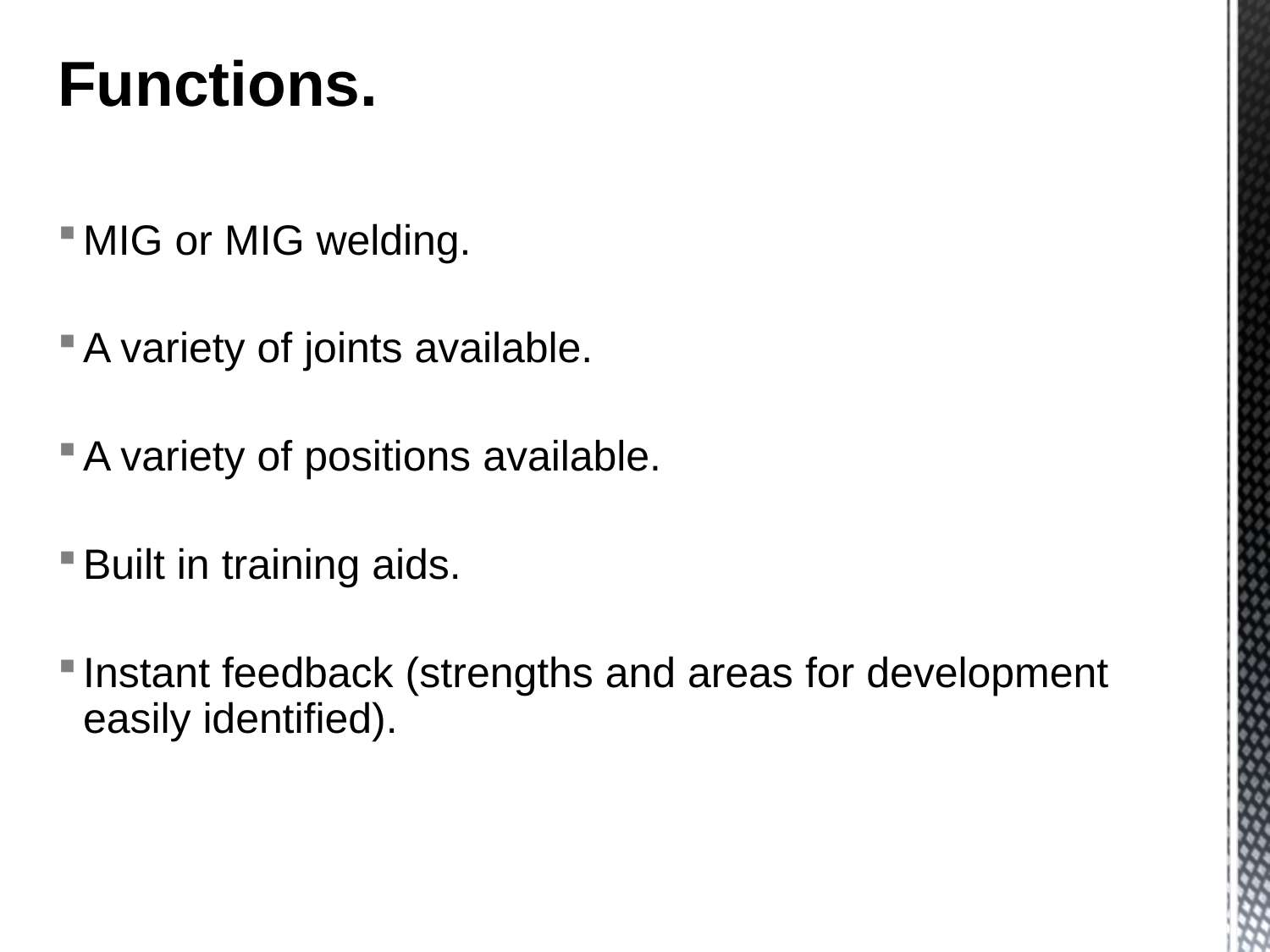

# Functions.
MIG or MIG welding.

A variety of joints available.

A variety of positions available.

Built in training aids.

Instant feedback (strengths and areas for development easily identified).